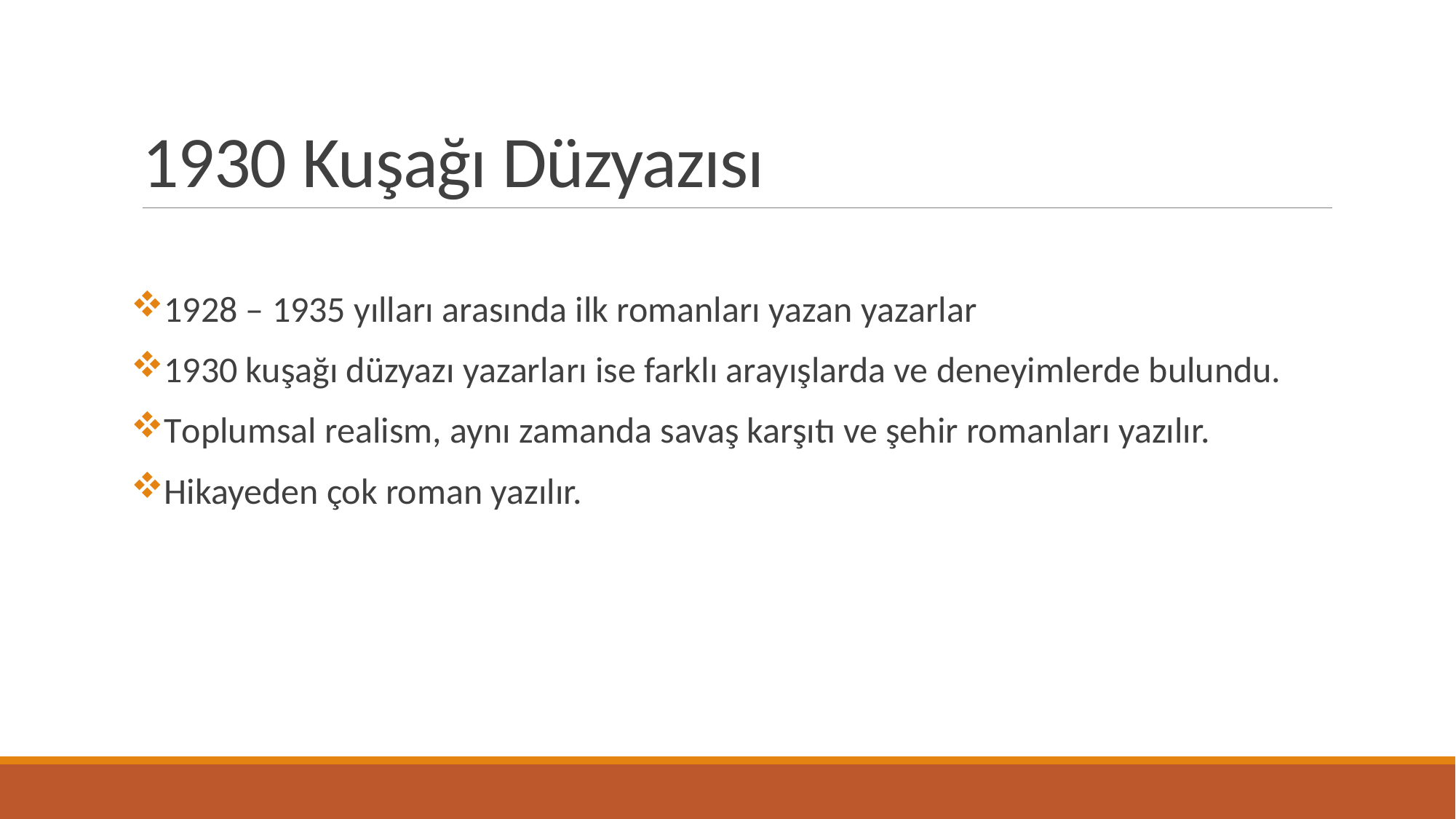

# 1930 Kuşağı Düzyazısı

1928 – 1935 yılları arasında ilk romanları yazan yazarlar
1930 kuşağı düzyazı yazarları ise farklı arayışlarda ve deneyimlerde bulundu.
Τoplumsal realism, aynı zamanda savaş karşıtı ve şehir romanları yazılır.
Hikayeden çok roman yazılır.